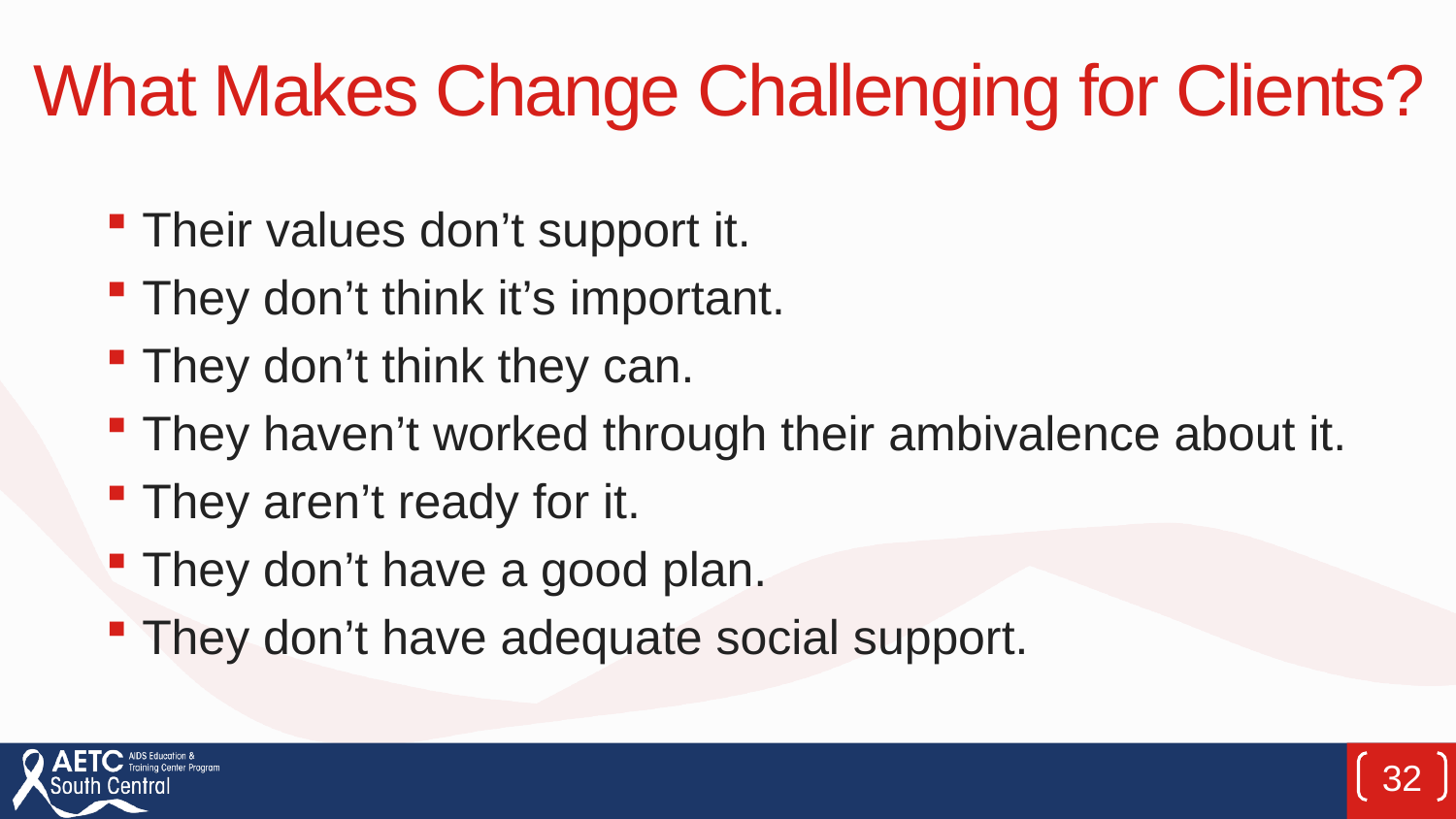

# What Makes Change Challenging for Clients?
Their values don’t support it.
They don’t think it’s important.
They don’t think they can.
They haven’t worked through their ambivalence about it.
They aren’t ready for it.
They don’t have a good plan.
They don’t have adequate social support.
32